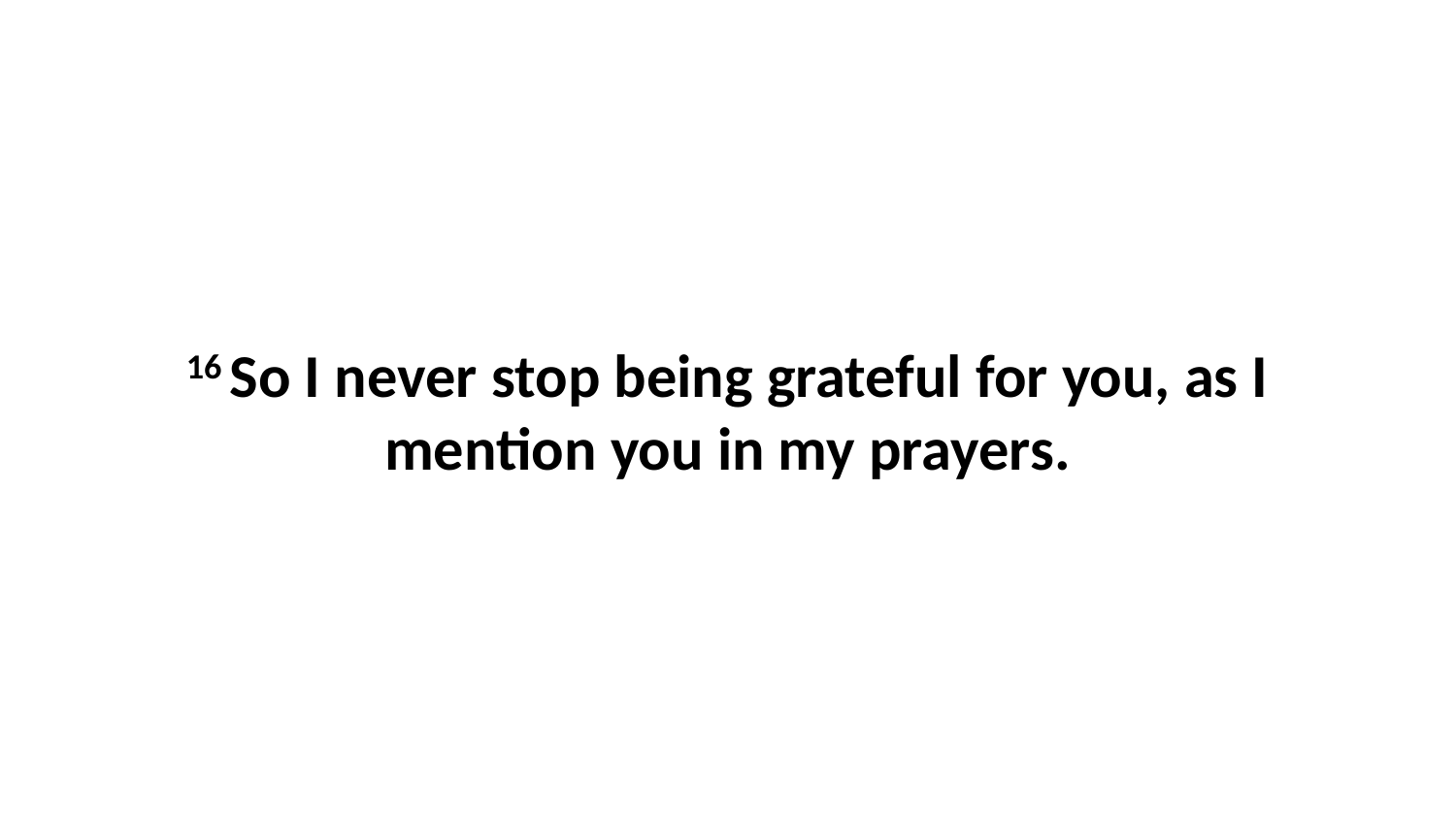

16 So I never stop being grateful for you, as I mention you in my prayers.